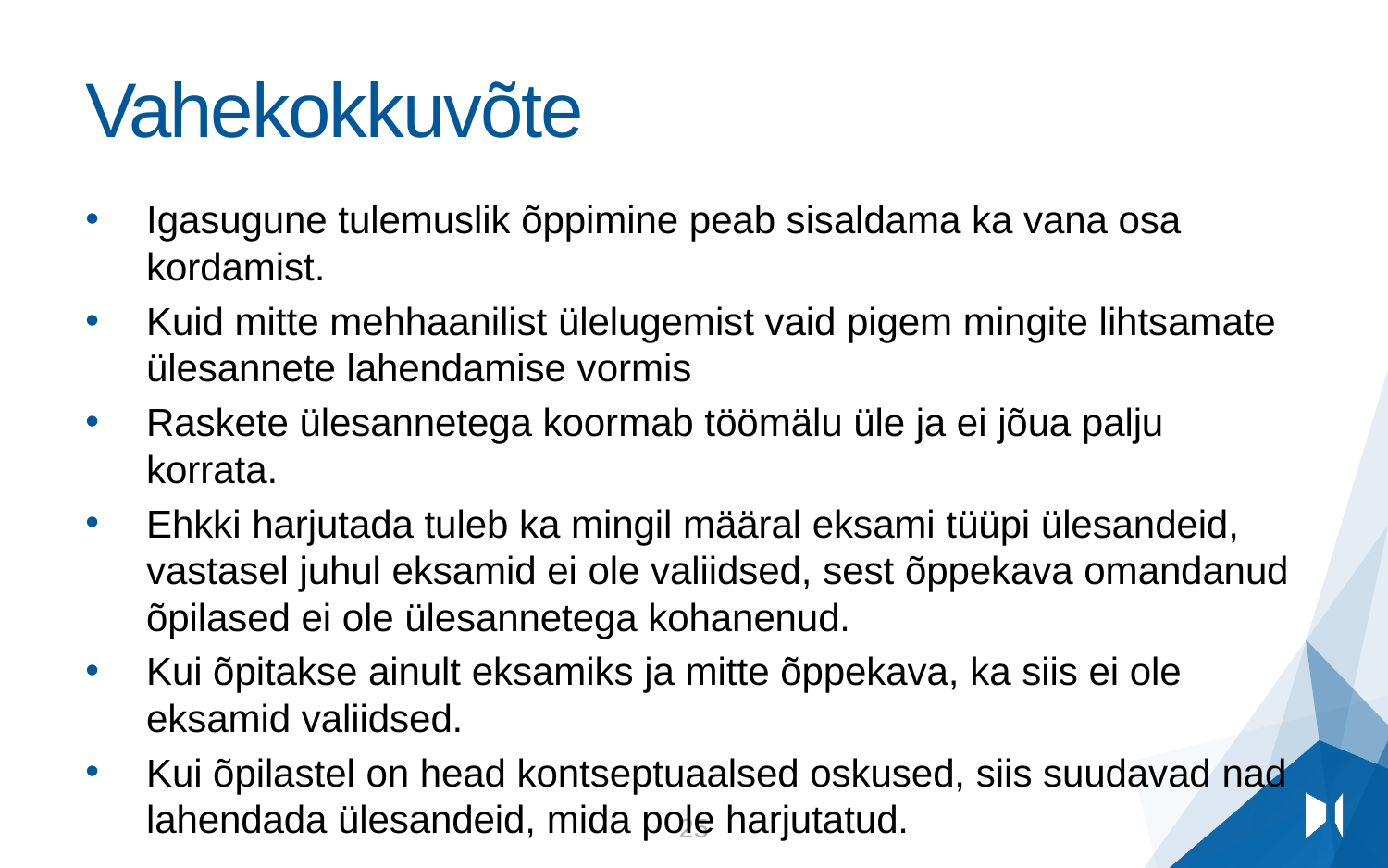

# Vahekokkuvõte
Igasugune tulemuslik õppimine peab sisaldama ka vana osa kordamist.
Kuid mitte mehhaanilist ülelugemist vaid pigem mingite lihtsamate ülesannete lahendamise vormis
Raskete ülesannetega koormab töömälu üle ja ei jõua palju korrata.
Ehkki harjutada tuleb ka mingil määral eksami tüüpi ülesandeid, vastasel juhul eksamid ei ole valiidsed, sest õppekava omandanud õpilased ei ole ülesannetega kohanenud.
Kui õpitakse ainult eksamiks ja mitte õppekava, ka siis ei ole eksamid valiidsed.
Kui õpilastel on head kontseptuaalsed oskused, siis suudavad nad lahendada ülesandeid, mida pole harjutatud.

25